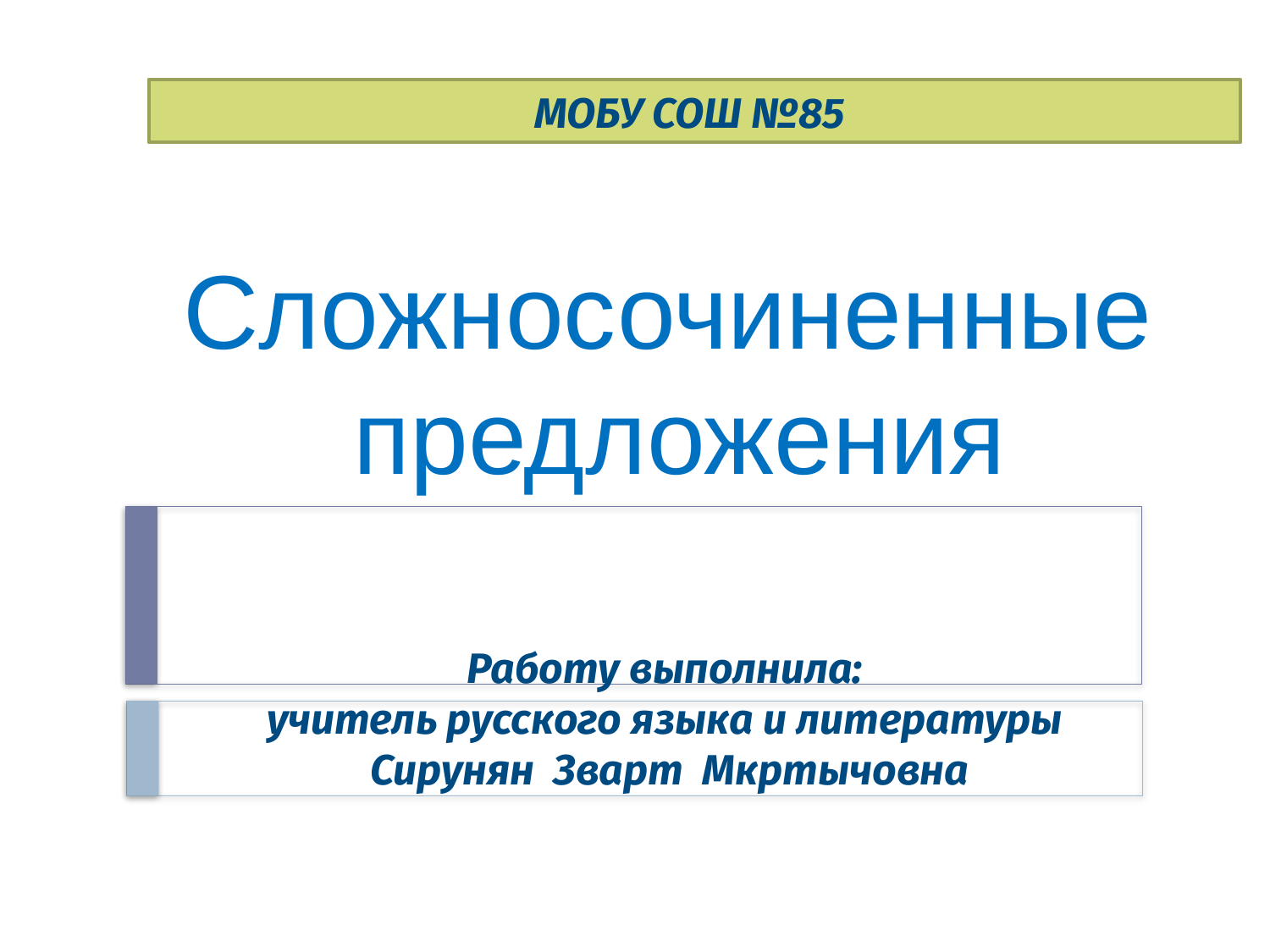

МОБУ СОШ №85
# Сложносочиненные предложения
Работу выполнила:
учитель русского языка и литературы
 Сирунян  Зварт  Мкртычовна